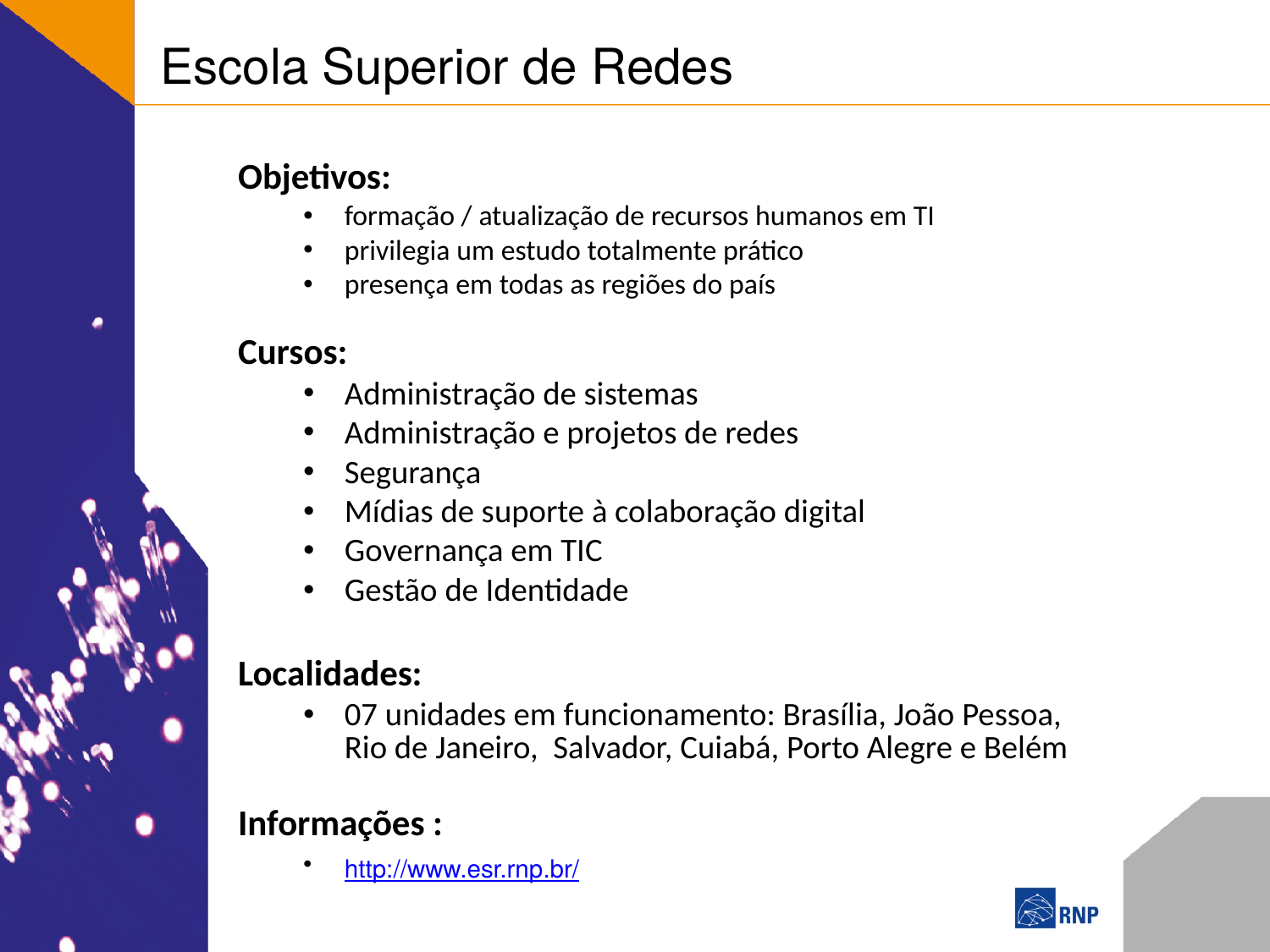

Escola Superior de Redes
Objetivos:
formação / atualização de recursos humanos em TI
privilegia um estudo totalmente prático
presença em todas as regiões do país
Cursos:
Administração de sistemas
Administração e projetos de redes
Segurança
Mídias de suporte à colaboração digital
Governança em TIC
Gestão de Identidade

Localidades:
07 unidades em funcionamento: Brasília, João Pessoa,
Rio de Janeiro,  Salvador, Cuiabá, Porto Alegre e Belém

Informações :
http://www.esr.rnp.br/